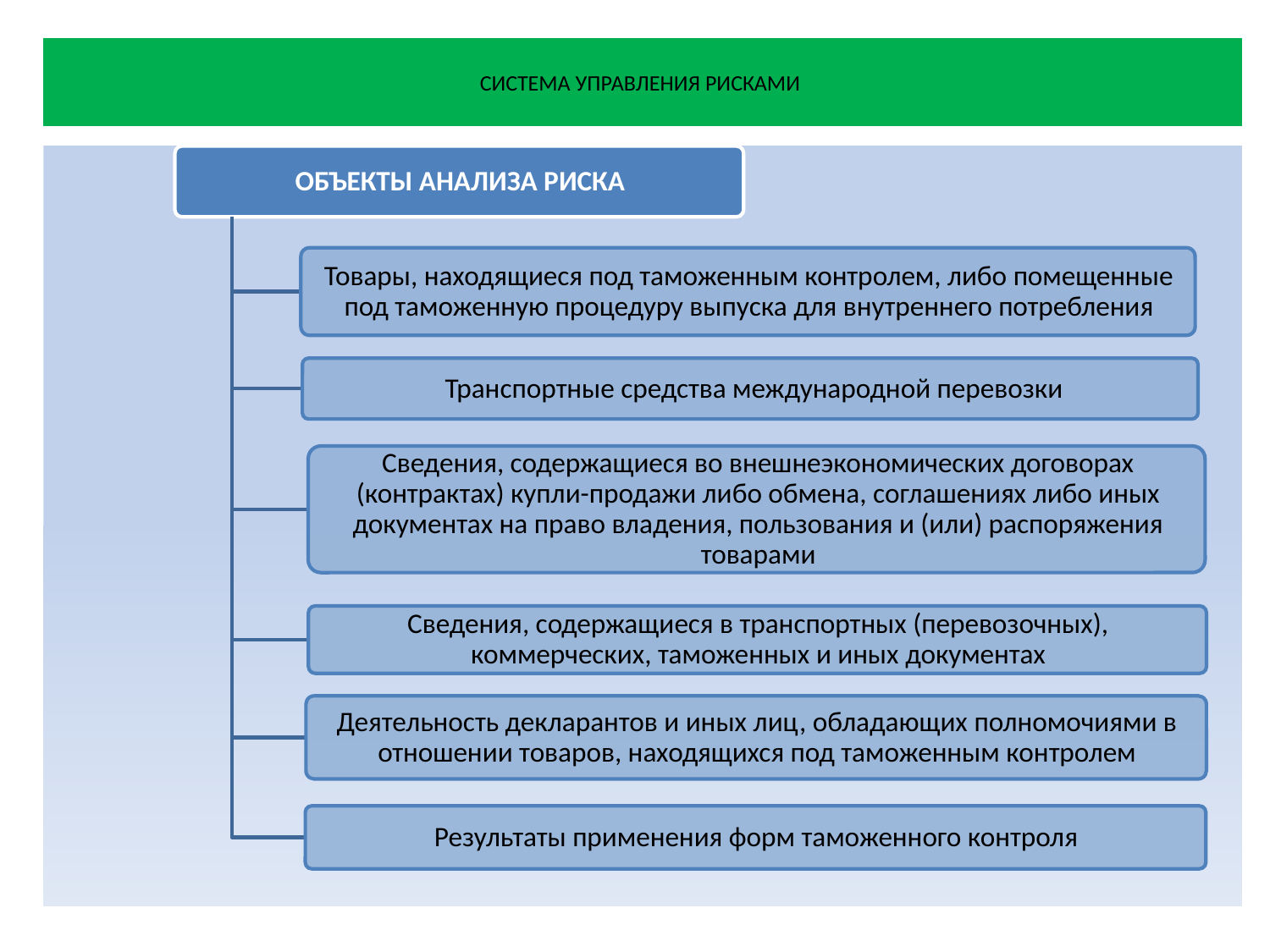

# СИСТЕМА УПРАВЛЕНИЯ РИСКАМИ
ОБЪЕКТЫ АНАЛИЗА РИСКА
Товары, находящиеся под таможенным контролем, либо помещенные под таможенную процедуру выпуска для внутреннего потребления
 Транспортные средства международной перевозки
Сведения, содержащиеся во внешнеэкономических договорах (контрактах) купли-продажи либо обмена, соглашениях либо иных документах на право владения, пользования и (или) распоряжения товарами
Сведения, содержащиеся в транспортных (перевозочных), коммерческих, таможенных и иных документах
Деятельность декларантов и иных лиц, обладающих полномочиями в отношении товаров, находящихся под таможенным контролем
Результаты применения форм таможенного контроля